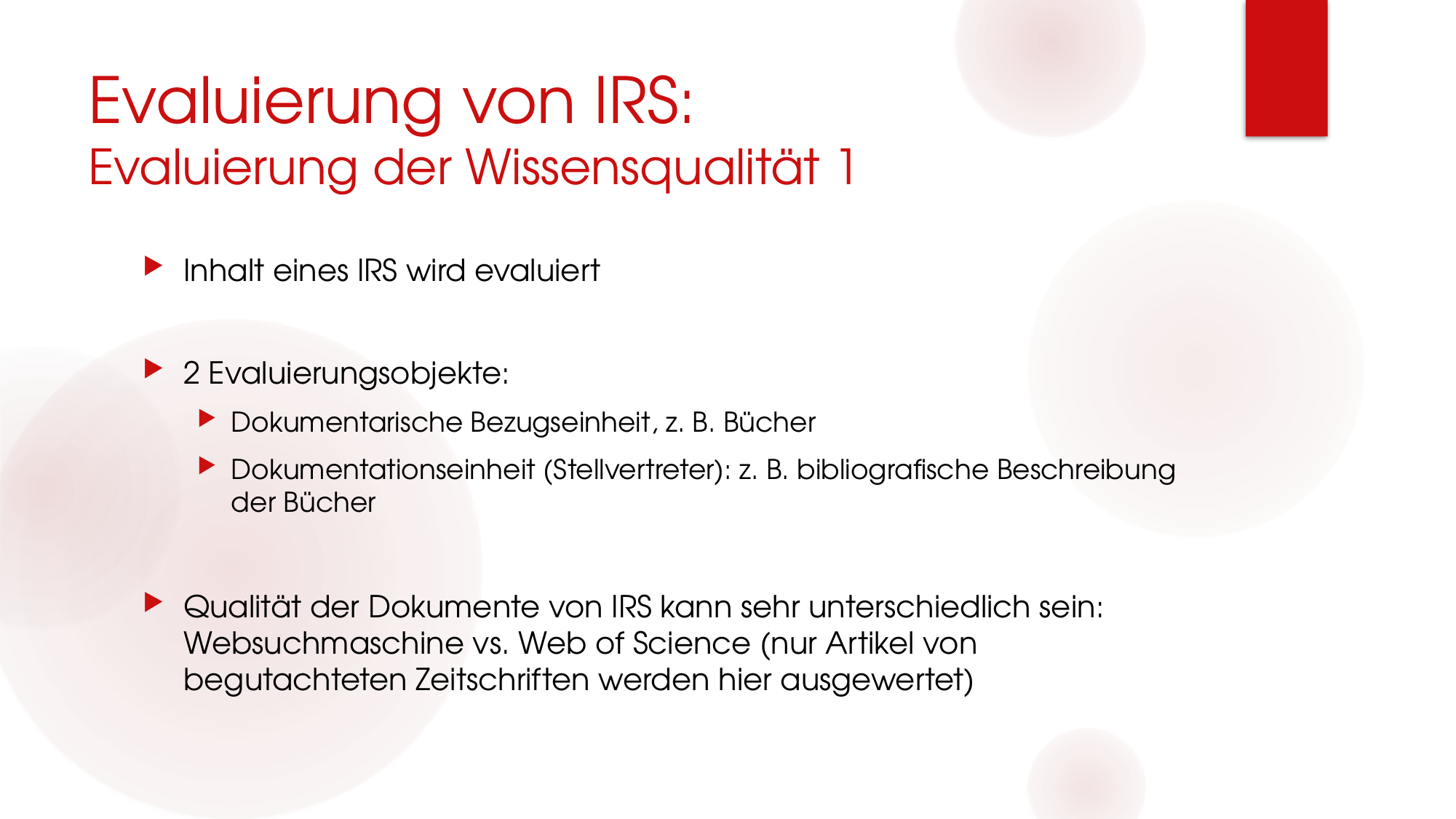

# Evaluierung von IRS: Evaluierung der Wissensqualität 1
Inhalt eines IRS wird evaluiert

2 Evaluierungsobjekte:
Dokumentarische Bezugseinheit, z. B. Bücher
Dokumentationseinheit (Stellvertreter): z. B. bibliografische Beschreibung der Bücher

Qualität der Dokumente von IRS kann sehr unterschiedlich sein: Websuchmaschine vs. Web of Science (nur Artikel von begutachteten Zeitschriften werden hier ausgewertet)